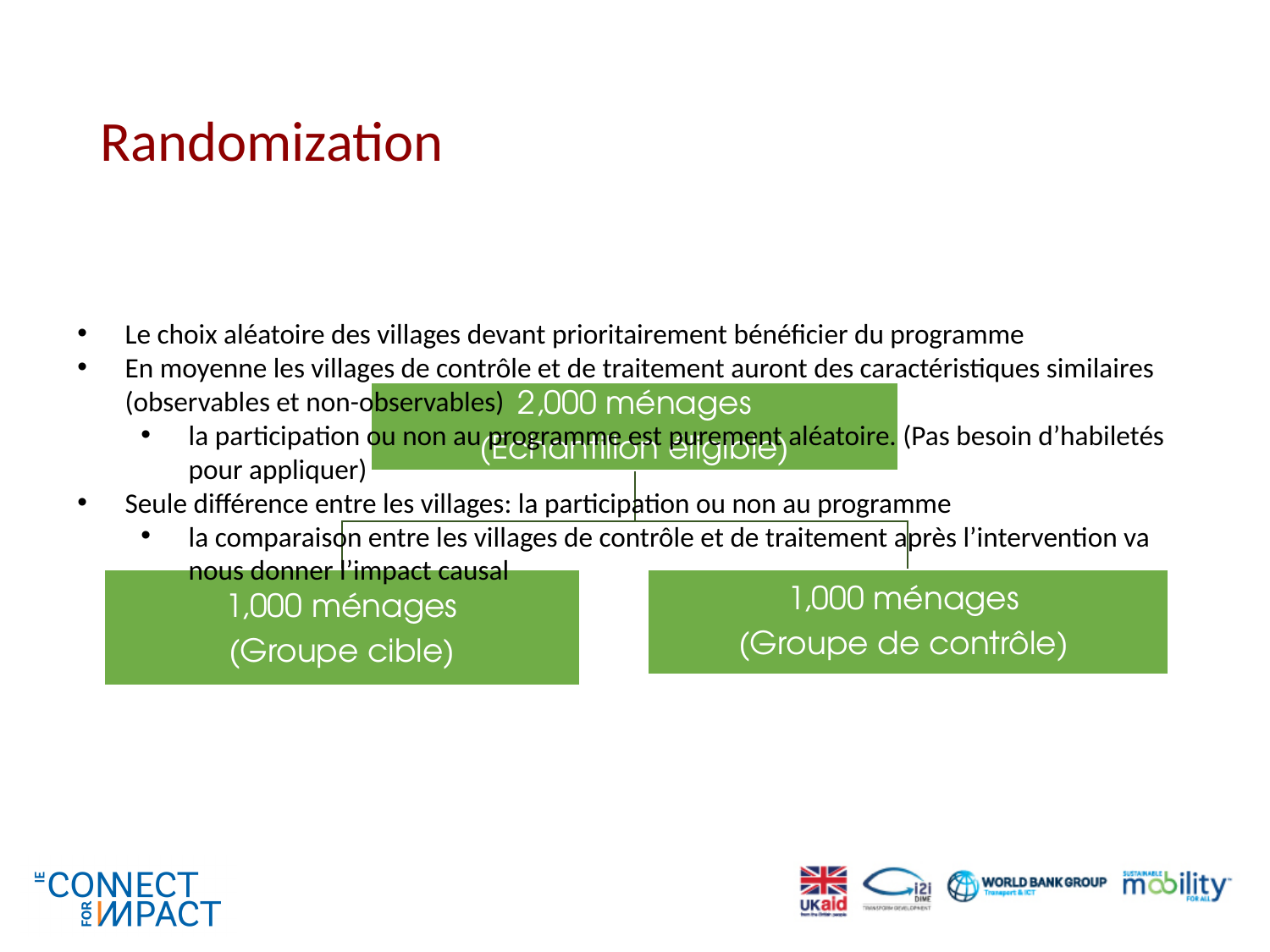

# Randomization
2,000 ménages
(Echantillon éligible)

1,000 ménages
(Groupe cible)

1,000 ménages
(Groupe de contrôle)
Le choix aléatoire des villages devant prioritairement bénéficier du programme
En moyenne les villages de contrôle et de traitement auront des caractéristiques similaires (observables et non-observables)
la participation ou non au programme est purement aléatoire. (Pas besoin d’habiletés pour appliquer)
Seule différence entre les villages: la participation ou non au programme
la comparaison entre les villages de contrôle et de traitement après l’intervention va nous donner l’impact causal